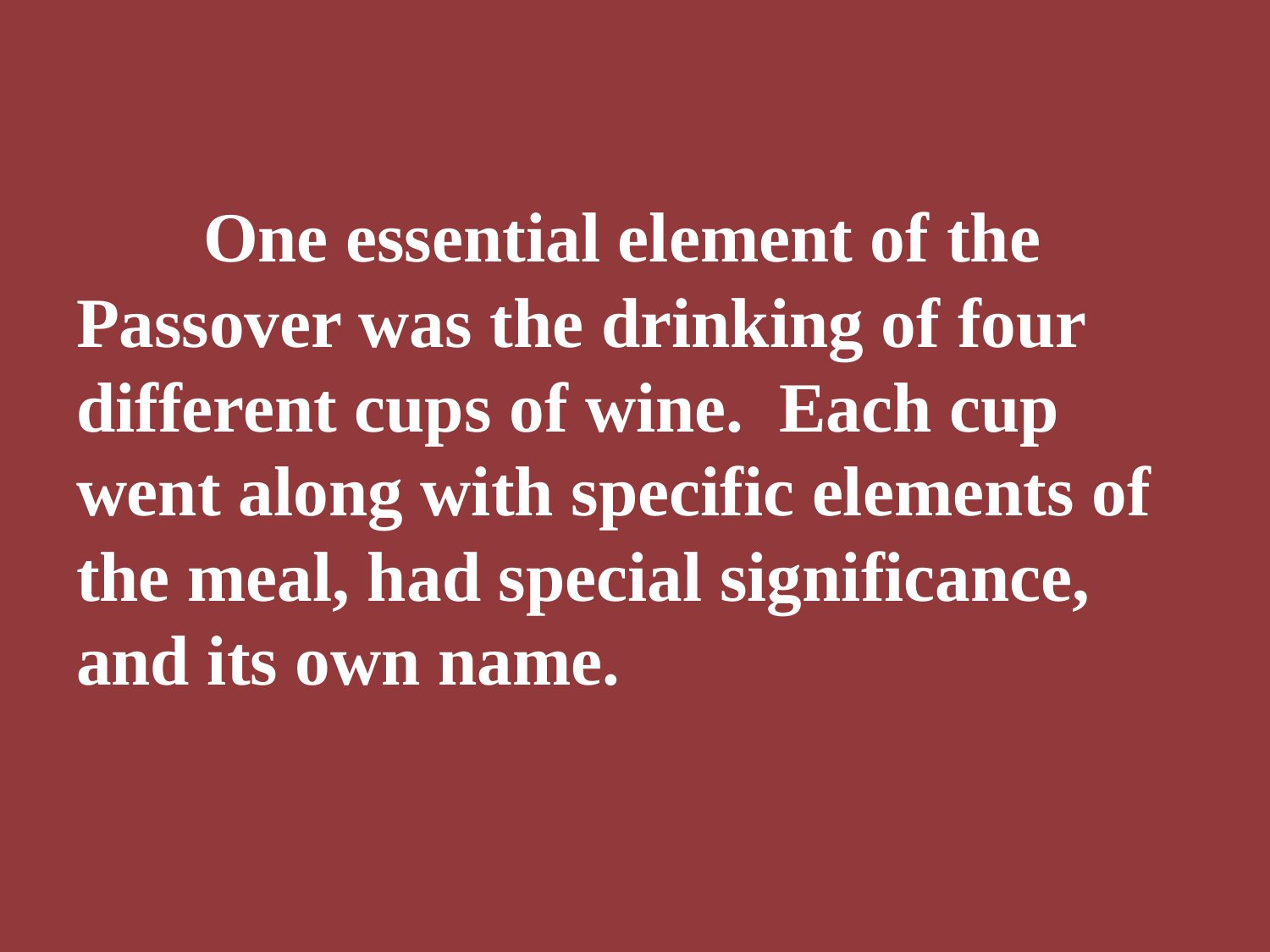

One essential element of the Passover was the drinking of four different cups of wine.  Each cup went along with specific elements of the meal, had special significance, and its own name.